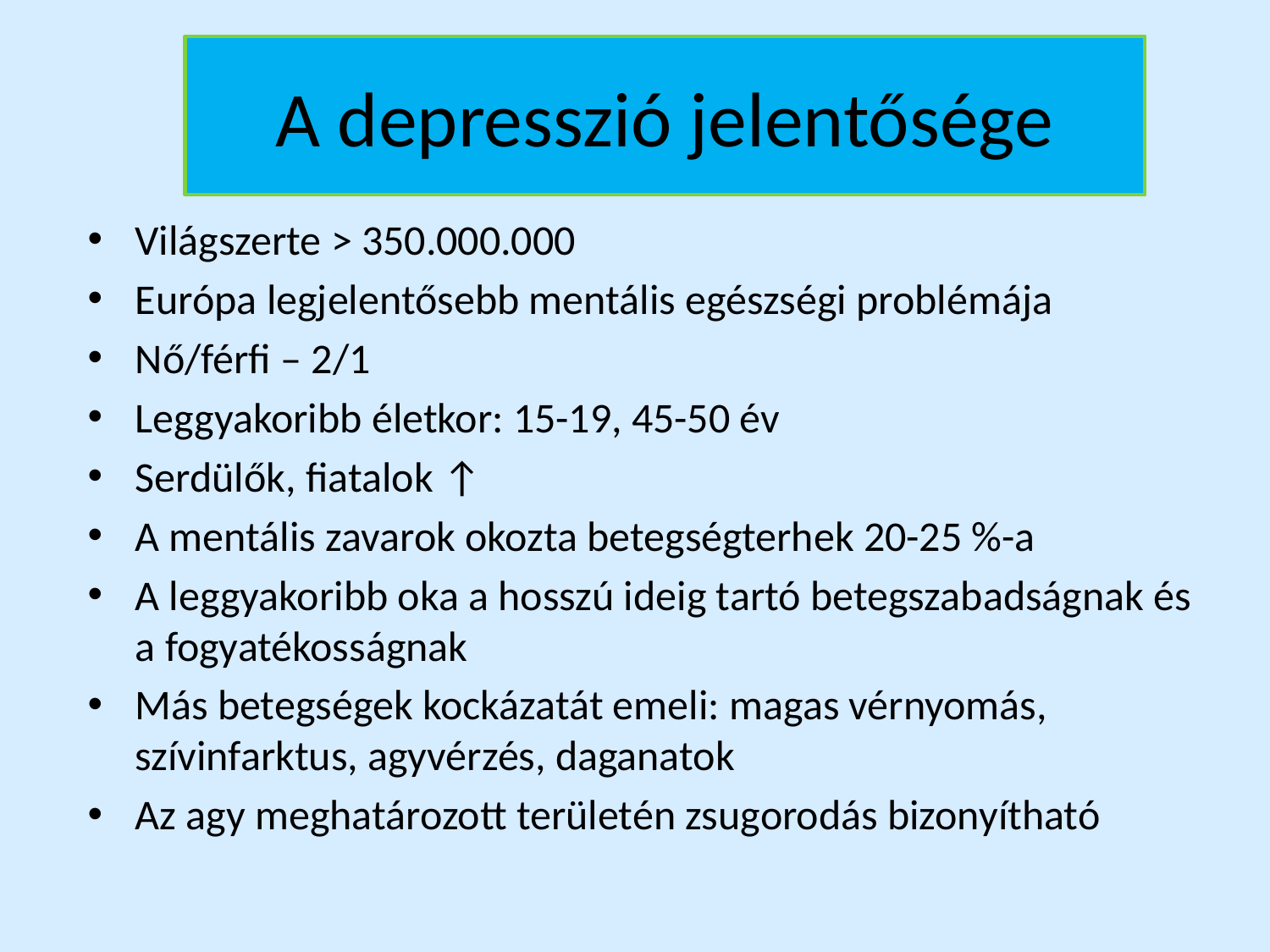

# A depresszió jelentősége
Világszerte > 350.000.000
Európa legjelentősebb mentális egészségi problémája
Nő/férfi – 2/1
Leggyakoribb életkor: 15-19, 45-50 év
Serdülők, fiatalok ↑
A mentális zavarok okozta betegségterhek 20-25 %-a
A leggyakoribb oka a hosszú ideig tartó betegszabadságnak és a fogyatékosságnak
Más betegségek kockázatát emeli: magas vérnyomás, szívinfarktus, agyvérzés, daganatok
Az agy meghatározott területén zsugorodás bizonyítható